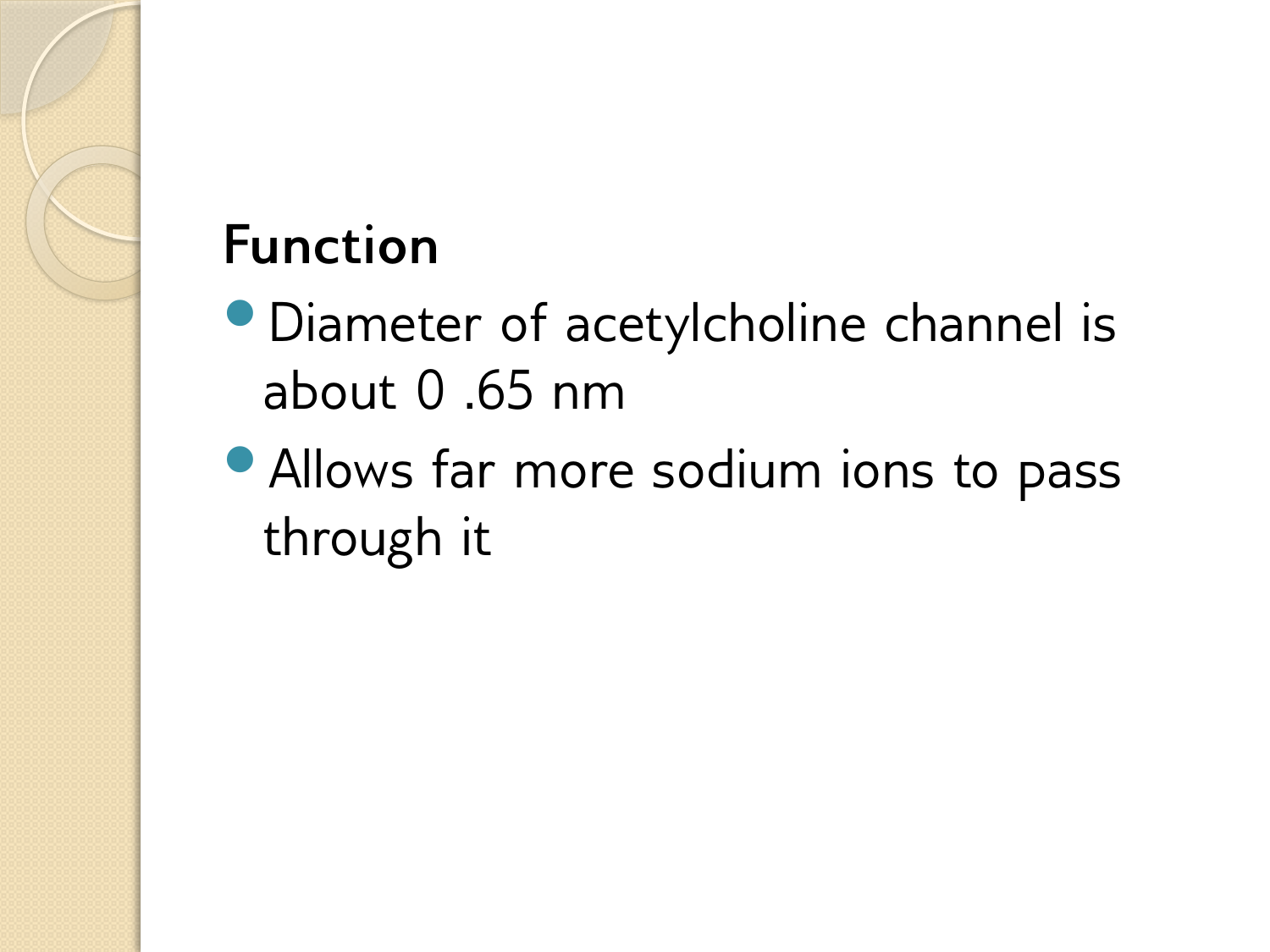

Function
Diameter of acetylcholine channel is about 0 .65 nm
Allows far more sodium ions to pass through it